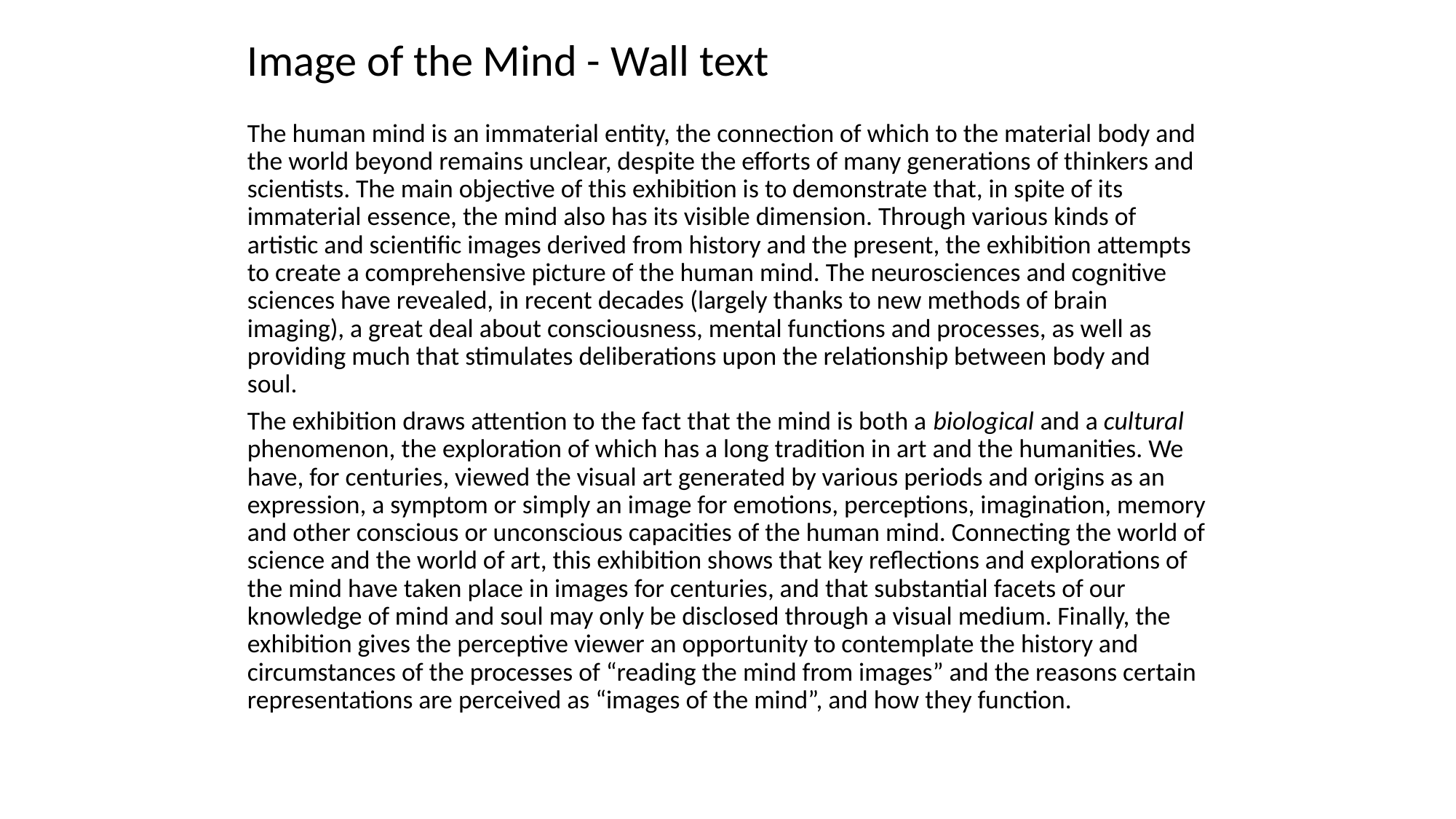

# Image of the Mind - Wall text

The human mind is an immaterial entity, the connection of which to the material body and the world beyond remains unclear, despite the efforts of many generations of thinkers and scientists. The main objective of this exhibition is to demonstrate that, in spite of its immaterial essence, the mind also has its visible dimension. Through various kinds of artistic and scientific images derived from history and the present, the exhibition attempts to create a comprehensive picture of the human mind. The neurosciences and cognitive sciences have revealed, in recent decades (largely thanks to new methods of brain imaging), a great deal about consciousness, mental functions and processes, as well as providing much that stimulates deliberations upon the relationship between body and soul.
The exhibition draws attention to the fact that the mind is both a biological and a cultural phenomenon, the exploration of which has a long tradition in art and the humanities. We have, for centuries, viewed the visual art generated by various periods and origins as an expression, a symptom or simply an image for emotions, perceptions, imagination, memory and other conscious or unconscious capacities of the human mind. Connecting the world of science and the world of art, this exhibition shows that key reflections and explorations of the mind have taken place in images for centuries, and that substantial facets of our knowledge of mind and soul may only be disclosed through a visual medium. Finally, the exhibition gives the perceptive viewer an opportunity to contemplate the history and circumstances of the processes of “reading the mind from images” and the reasons certain representations are perceived as “images of the mind”, and how they function.